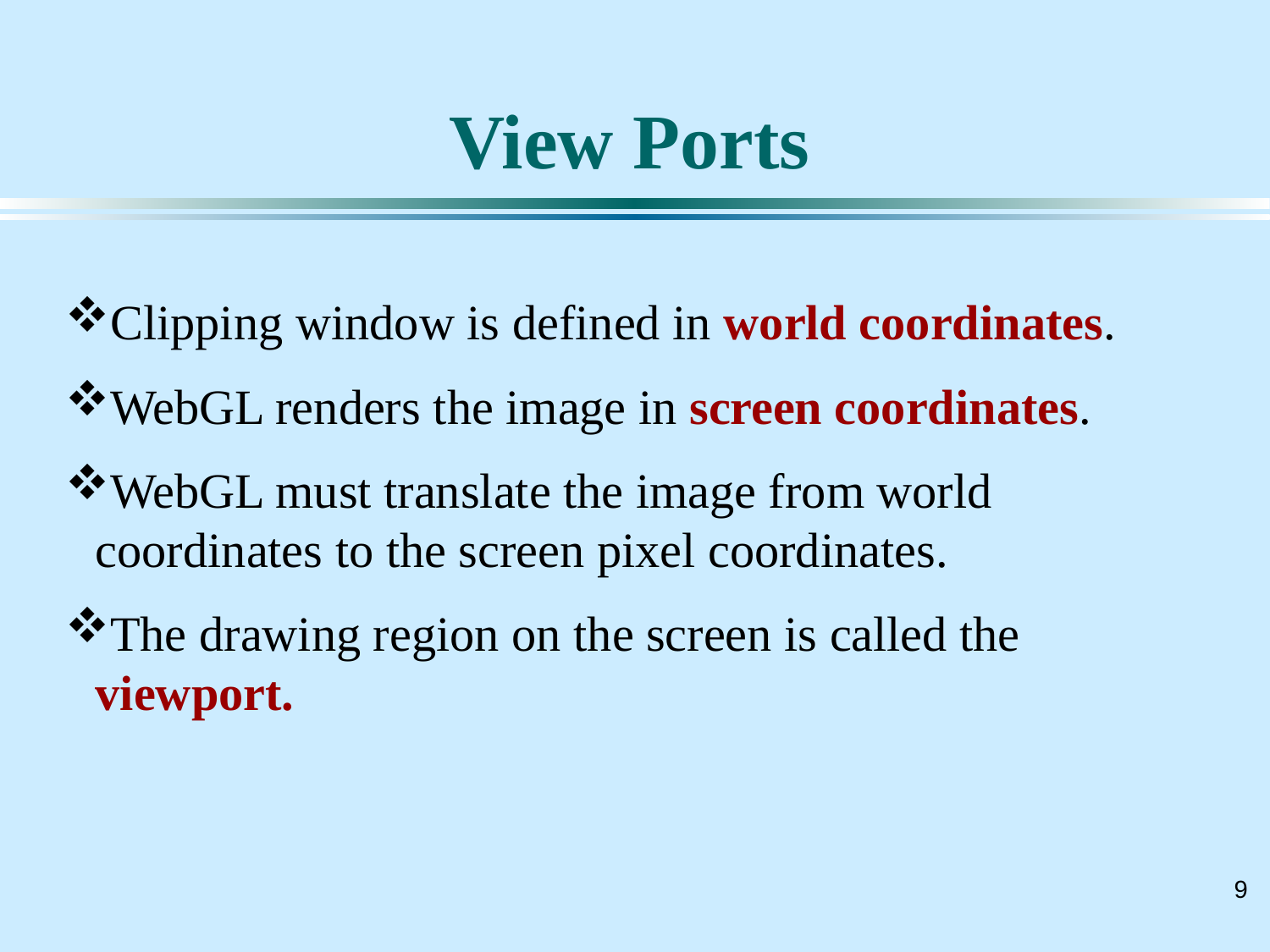

# View Ports
Clipping window is defined in world coordinates.
WebGL renders the image in screen coordinates.
WebGL must translate the image from world coordinates to the screen pixel coordinates.
The drawing region on the screen is called the viewport.